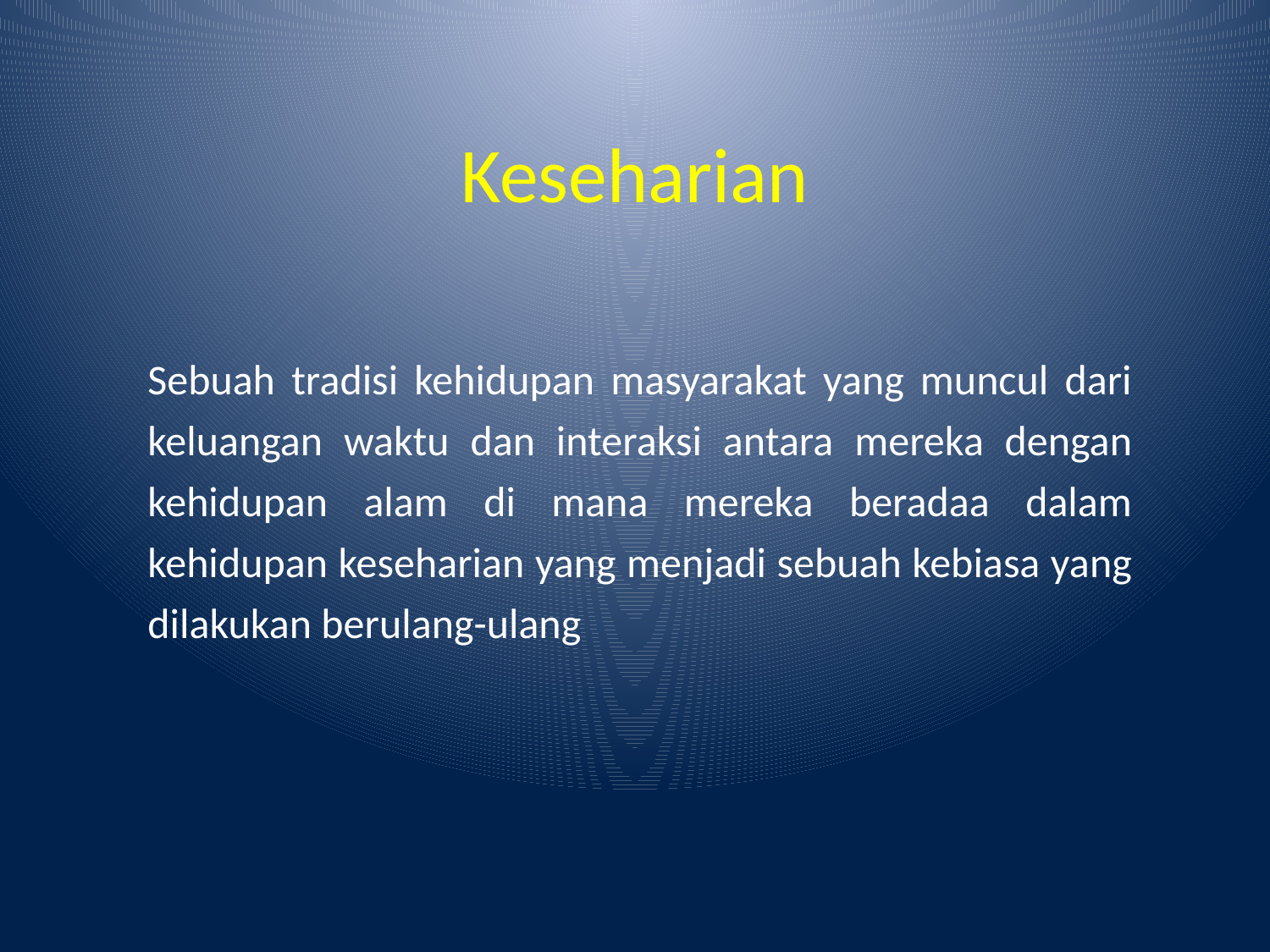

# Keseharian
Sebuah tradisi kehidupan masyarakat yang muncul dari keluangan waktu dan interaksi antara mereka dengan kehidupan alam di mana mereka beradaa dalam kehidupan keseharian yang menjadi sebuah kebiasa yang dilakukan berulang-ulang